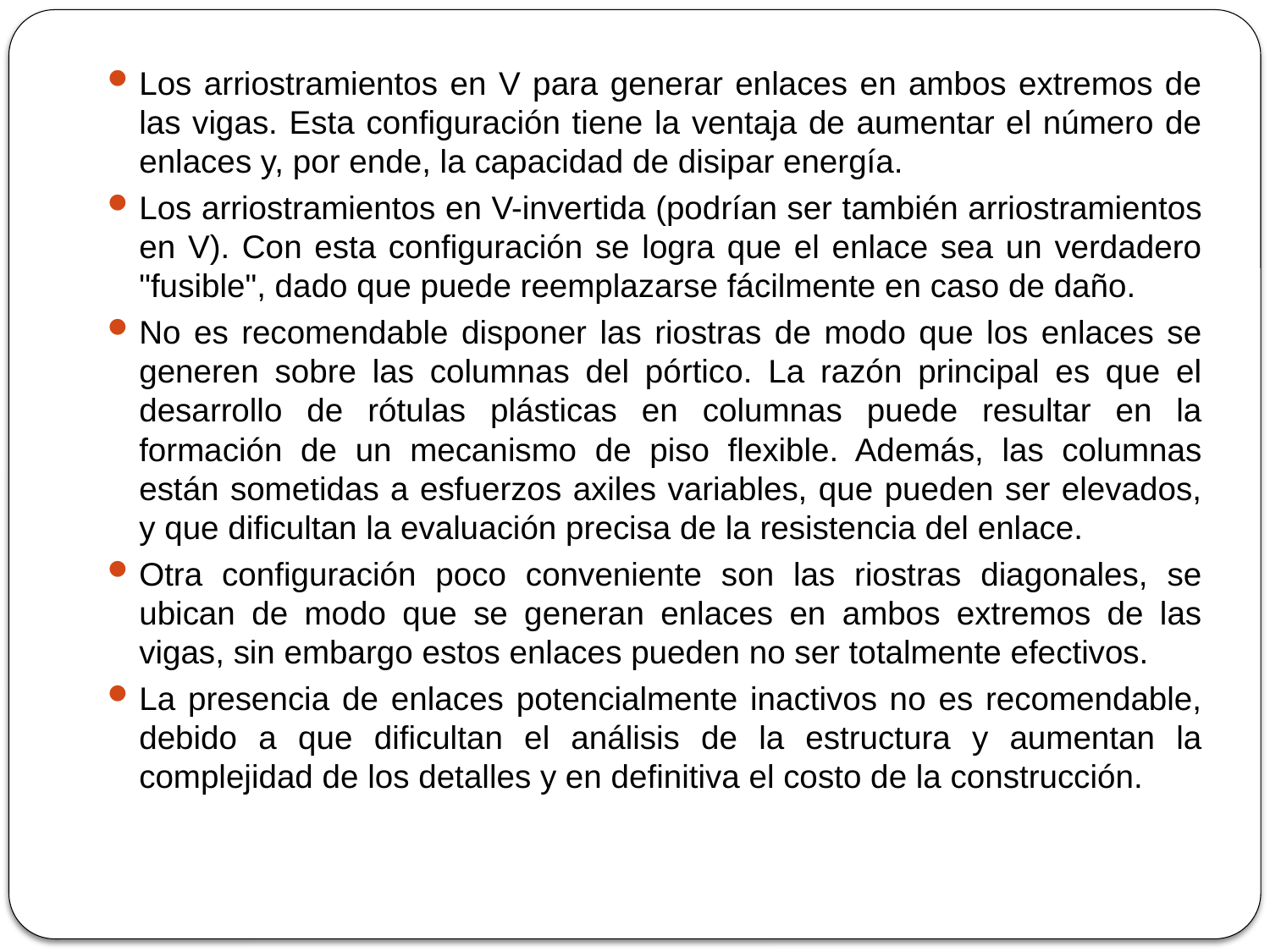

Los arriostramientos en V para generar enlaces en ambos extremos de las vigas. Esta configuración tiene la ventaja de aumentar el número de enlaces y, por ende, la capacidad de disipar energía.
Los arriostramientos en V-invertida (podrían ser también arriostramientos en V). Con esta configuración se logra que el enlace sea un verdadero "fusible", dado que puede reemplazarse fácilmente en caso de daño.
No es recomendable disponer las riostras de modo que los enlaces se generen sobre las columnas del pórtico. La razón principal es que el desarrollo de rótulas plásticas en columnas puede resultar en la formación de un mecanismo de piso flexible. Además, las columnas están sometidas a esfuerzos axiles variables, que pueden ser elevados, y que dificultan la evaluación precisa de la resistencia del enlace.
Otra configuración poco conveniente son las riostras diagonales, se ubican de modo que se generan enlaces en ambos extremos de las vigas, sin embargo estos enlaces pueden no ser totalmente efectivos.
La presencia de enlaces potencialmente inactivos no es recomendable, debido a que dificultan el análisis de la estructura y aumentan la complejidad de los detalles y en definitiva el costo de la construcción.